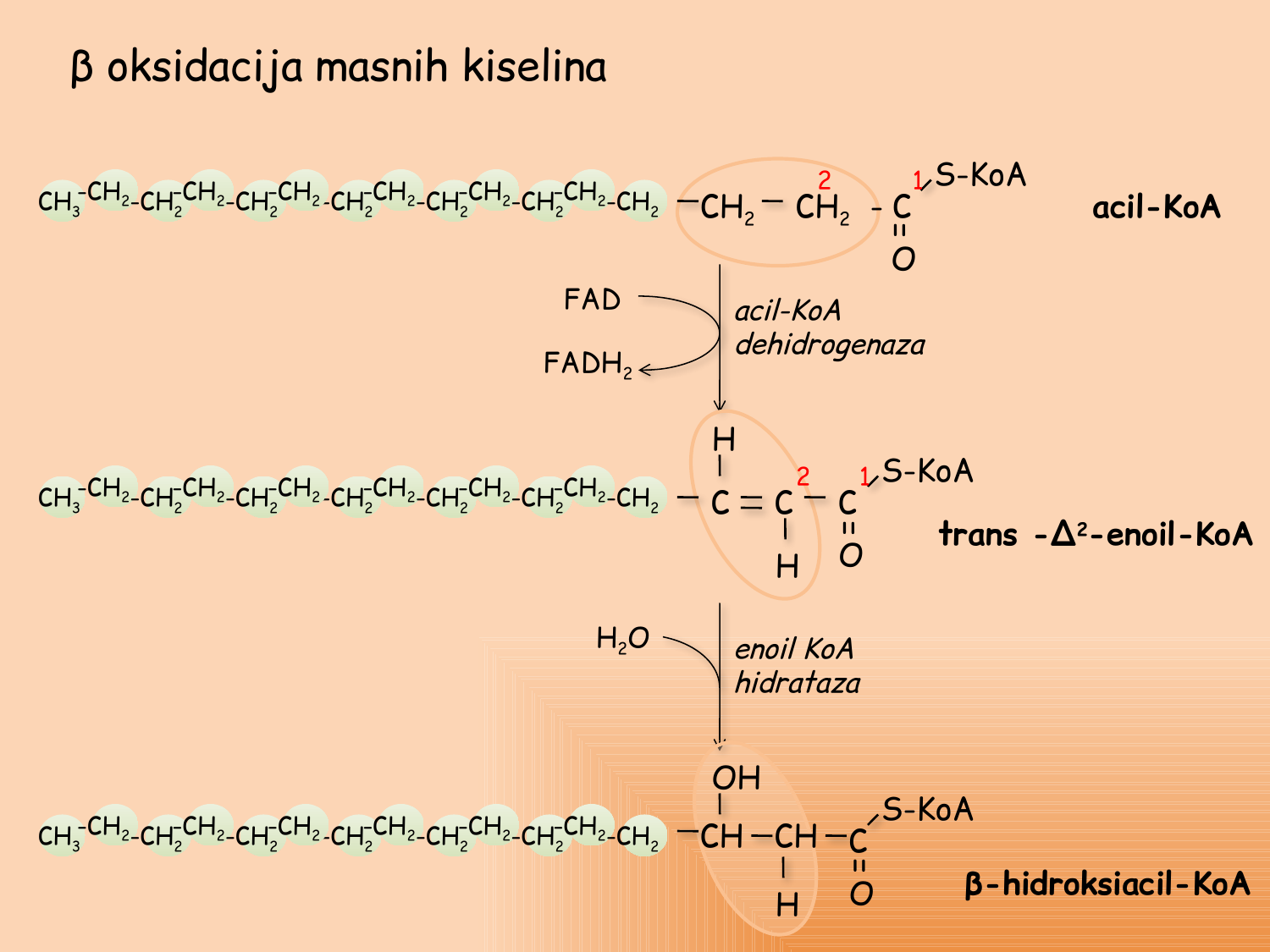

β oksidacija masnih kiselina
S-KoA

2
1
-CH2

-CH2

-CH2

-CH2

-CH2

-CH2

  CH3

-CH2

-CH2

-CH2

-CH2

-CH2

-CH2

CH2
CH2
- C
acil-KoA
=
O
FAD
acil-KoA
dehidrogenaza

FADH2
H
S-KoA
C
=
O

2
1
-CH2

-CH2

-CH2

-CH2

-CH2

-CH2

  CH3

-CH2

-CH2

-CH2

-CH2

-CH2

-CH2

C
C
H
trans -Δ2-enoil-KoA
H2O
enoil KoA
hidrataza

OH
S-KoA
C
=
O

-CH2

-CH2

-CH2

-CH2

-CH2

-CH2

CH
CH
  CH3

-CH2

-CH2

-CH2

-CH2

-CH2

-CH2

β-hidroksiacil-KoA
H